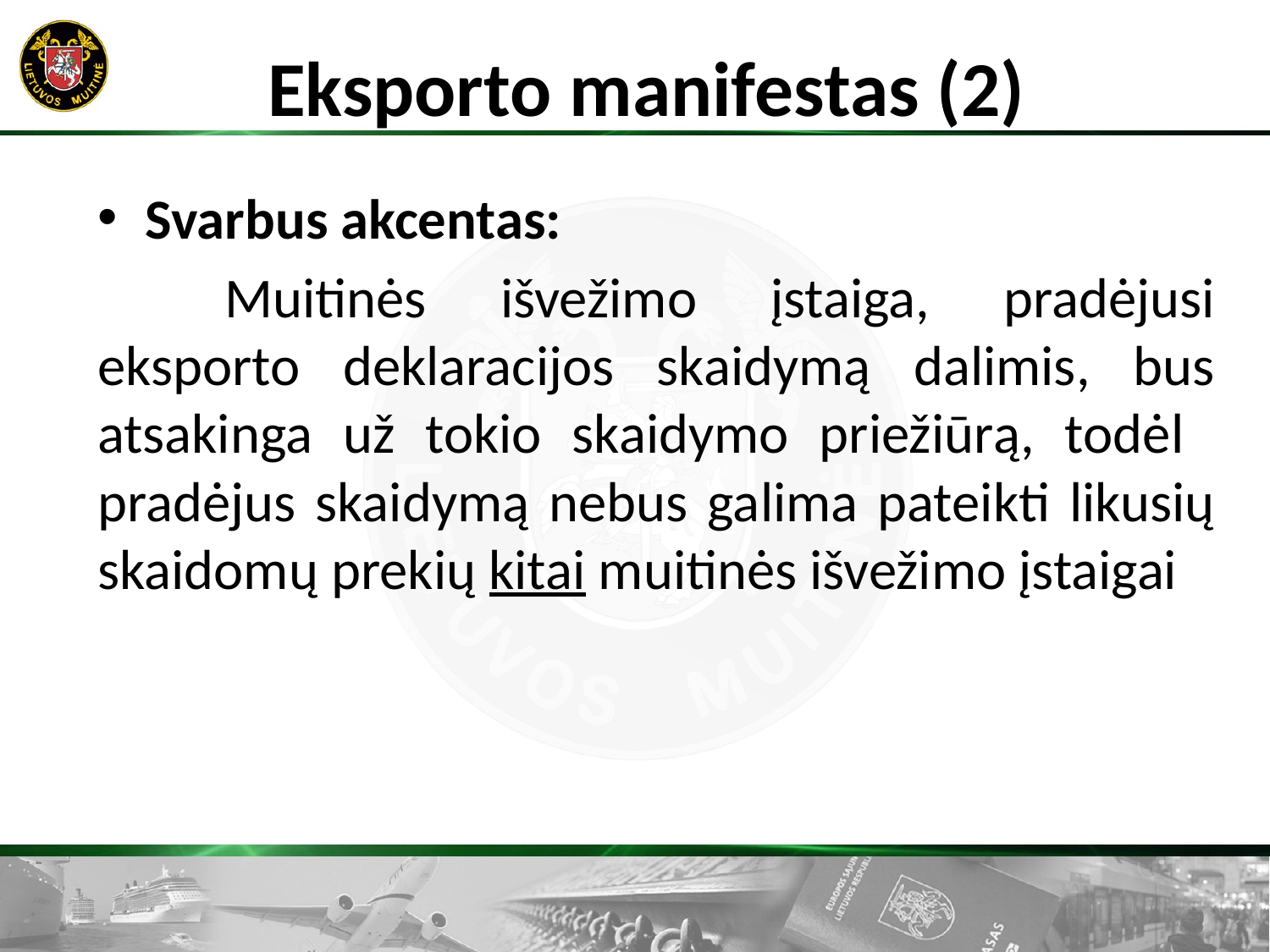

# Eksporto manifestas (2)
Svarbus akcentas:
	Muitinės išvežimo įstaiga, pradėjusi eksporto deklaracijos skaidymą dalimis, bus atsakinga už tokio skaidymo priežiūrą, todėl  pradėjus skaidymą nebus galima pateikti likusių skaidomų prekių kitai muitinės išvežimo įstaigai